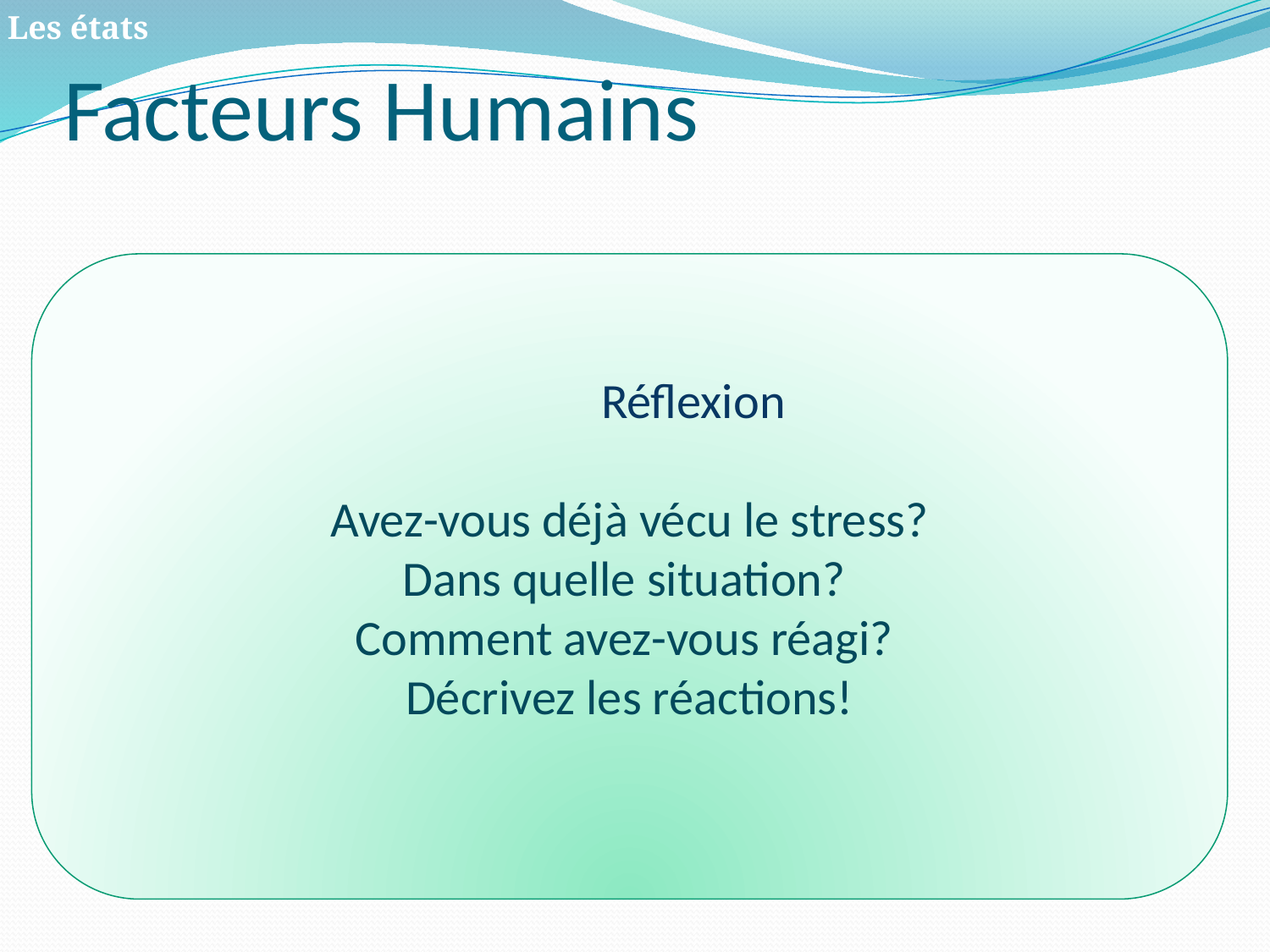

# Facteurs Humains
Les états
	Réflexion

Avez-vous déjà vécu le stress?
Dans quelle situation?
Comment avez-vous réagi?
Décrivez les réactions!